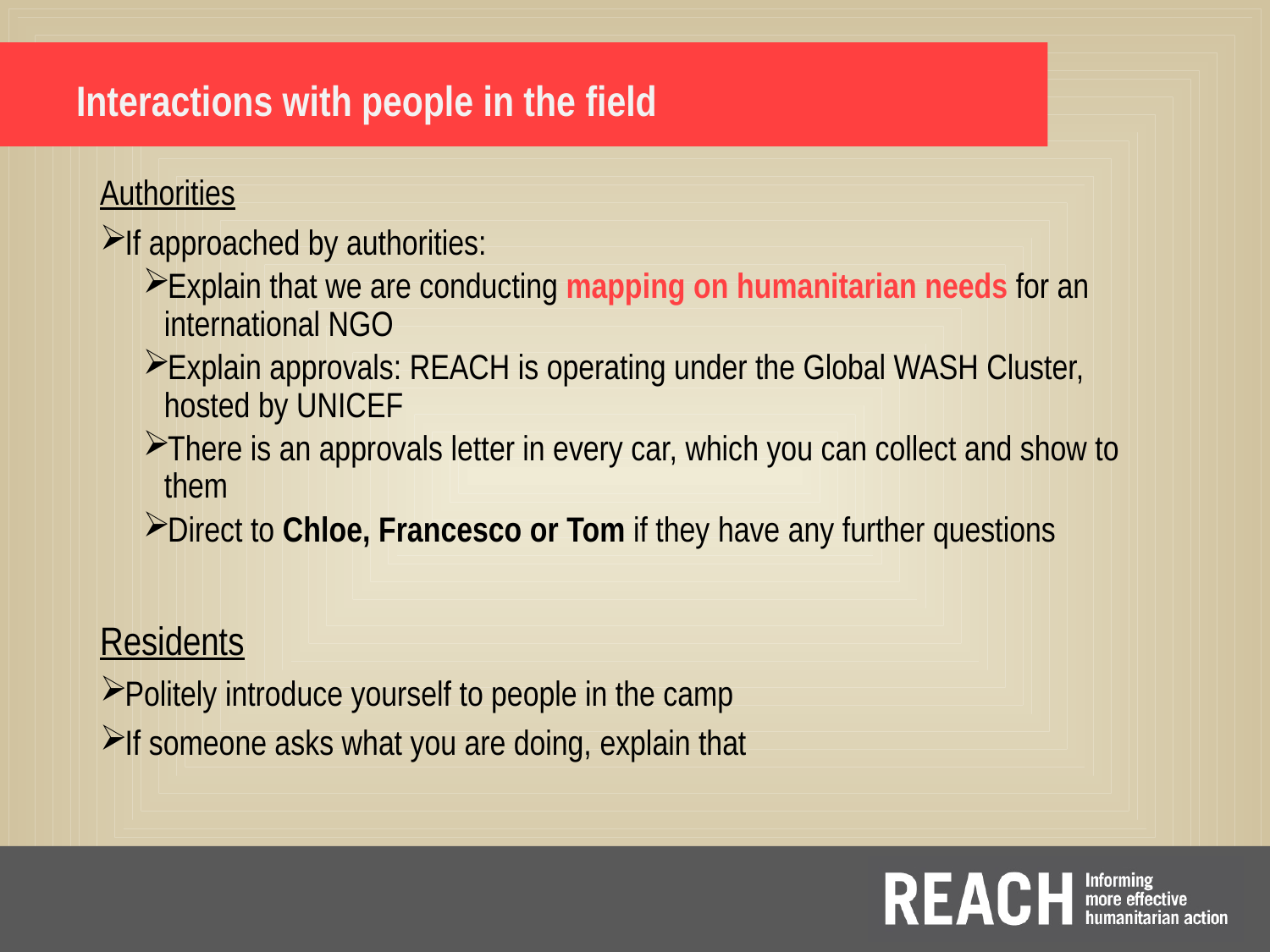

Interactions with people in the field
Authorities
If approached by authorities:
Explain that we are conducting mapping on humanitarian needs for an international NGO
Explain approvals: REACH is operating under the Global WASH Cluster, hosted by UNICEF
There is an approvals letter in every car, which you can collect and show to them
Direct to Chloe, Francesco or Tom if they have any further questions

Residents
Politely introduce yourself to people in the camp
If someone asks what you are doing, explain that

18